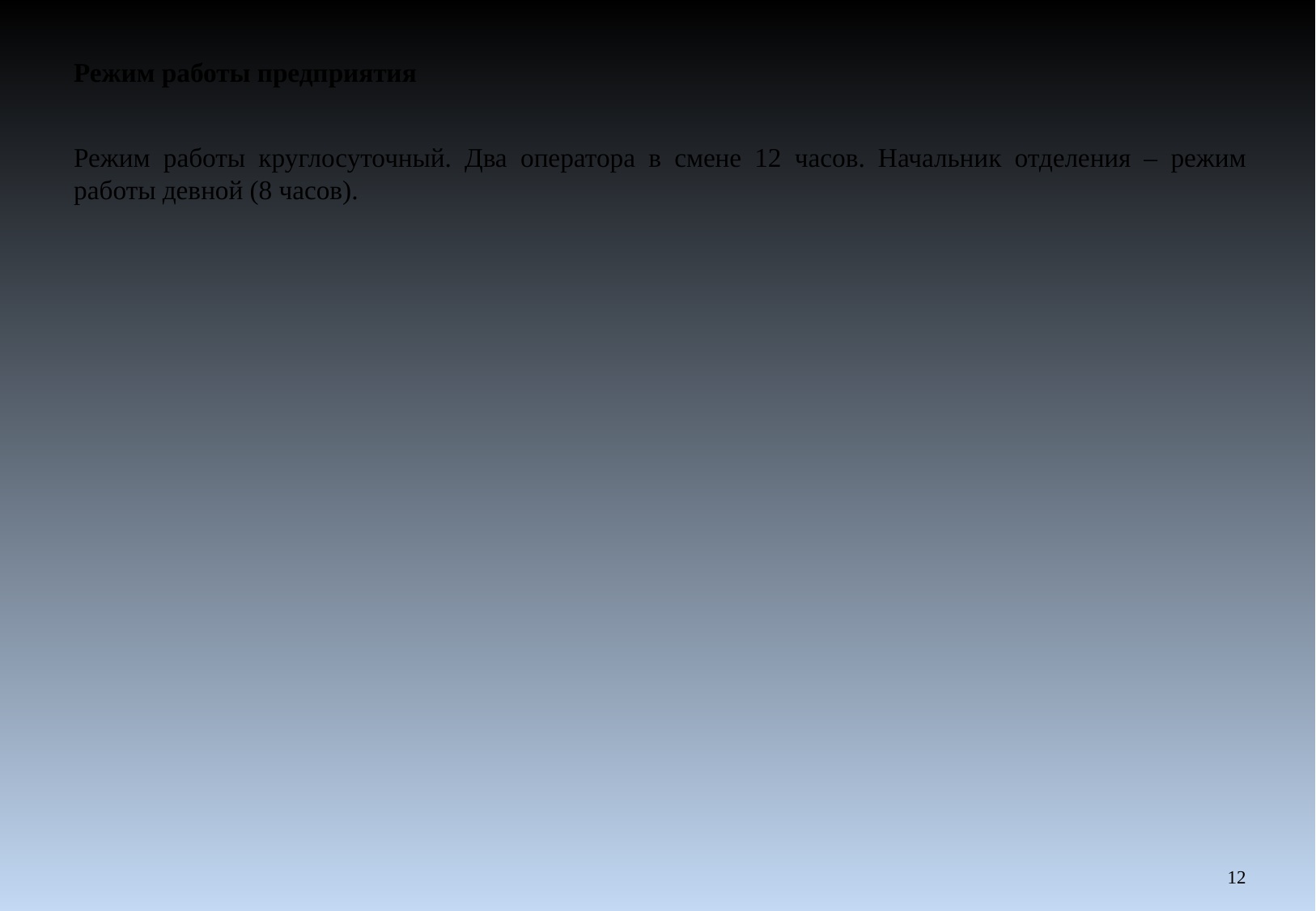

Режим работы предприятия
Режим работы круглосуточный. Два оператора в смене 12 часов. Начальник отделения – режим работы девной (8 часов).
12